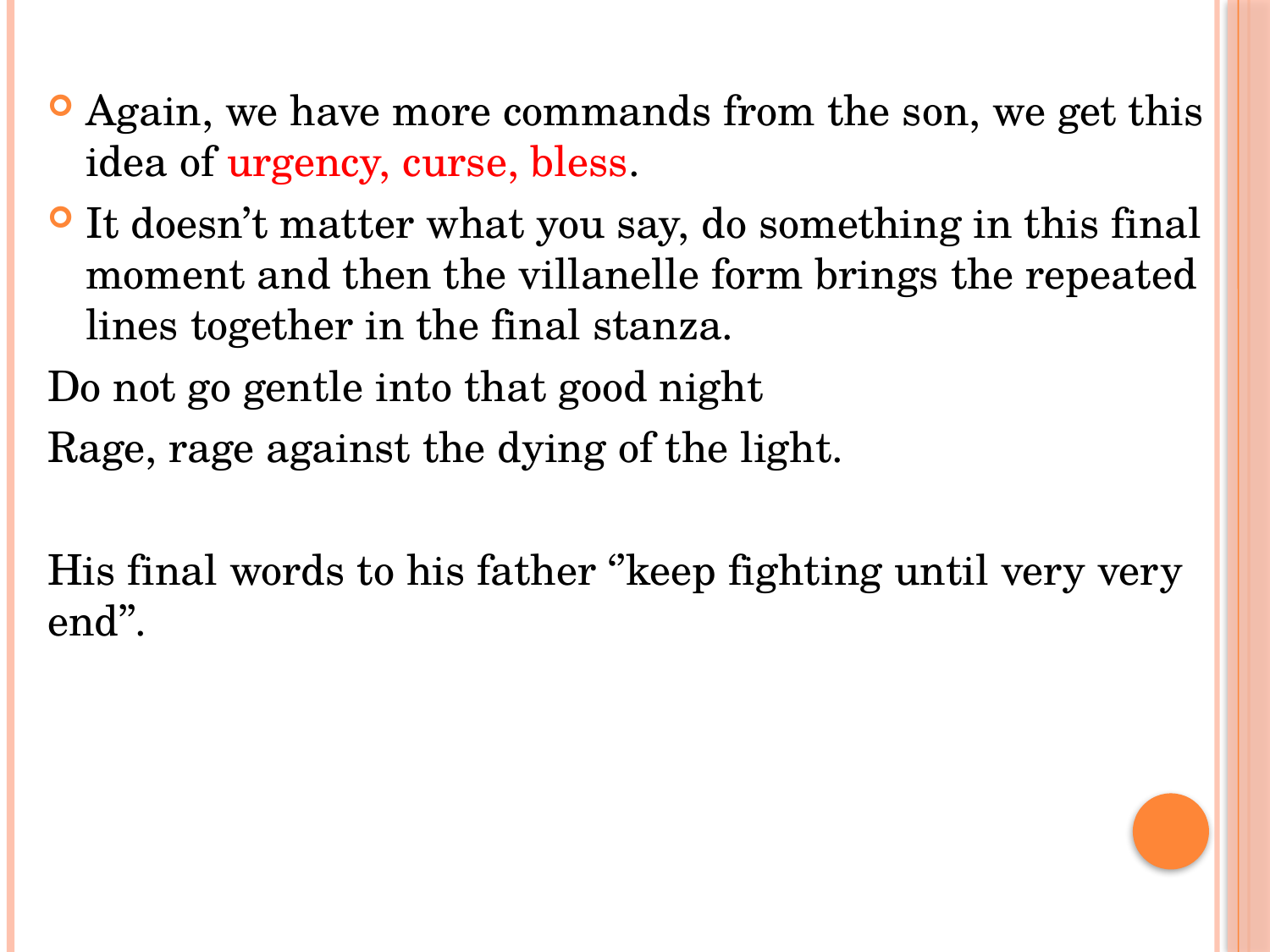

Again, we have more commands from the son, we get this idea of urgency, curse, bless.
It doesn’t matter what you say, do something in this final moment and then the villanelle form brings the repeated lines together in the final stanza.
Do not go gentle into that good night
Rage, rage against the dying of the light.

His final words to his father ‘’keep fighting until very very end’’.
#